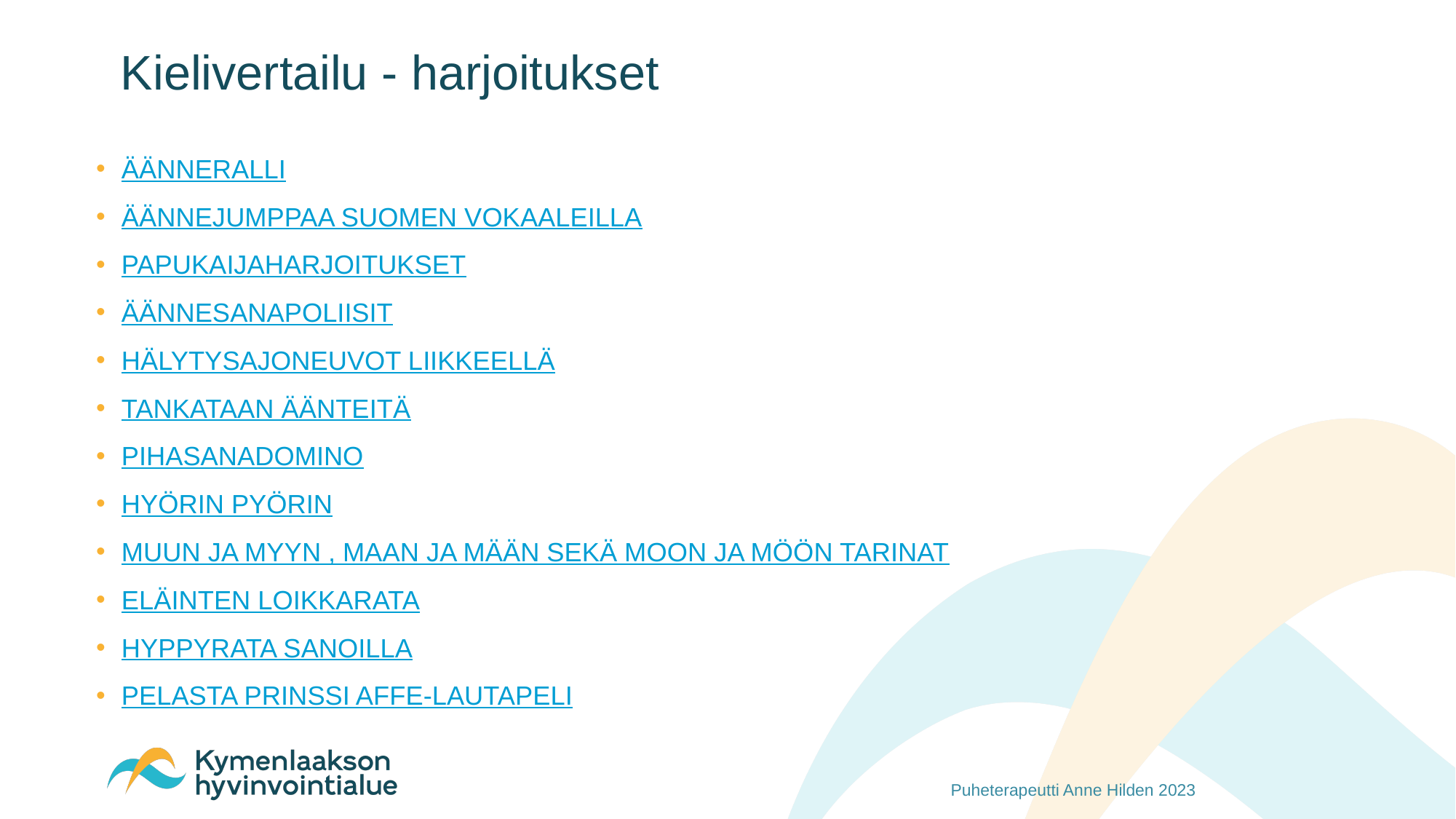

# Kielivertailu - harjoitukset

ÄÄNNERALLI
ÄÄNNEJUMPPAA SUOMEN VOKAALEILLA
PAPUKAIJAHARJOITUKSET
ÄÄNNESANAPOLIISIT
HÄLYTYSAJONEUVOT LIIKKEELLÄ
TANKATAAN ÄÄNTEITÄ
PIHASANADOMINO
HYÖRIN PYÖRIN
MUUN JA MYYN , MAAN JA MÄÄN SEKÄ MOON JA MÖÖN TARINAT
ELÄINTEN LOIKKARATA
HYPPYRATA SANOILLA
PELASTA PRINSSI AFFE-LAUTAPELI

Puheterapeutti Anne Hilden 2023